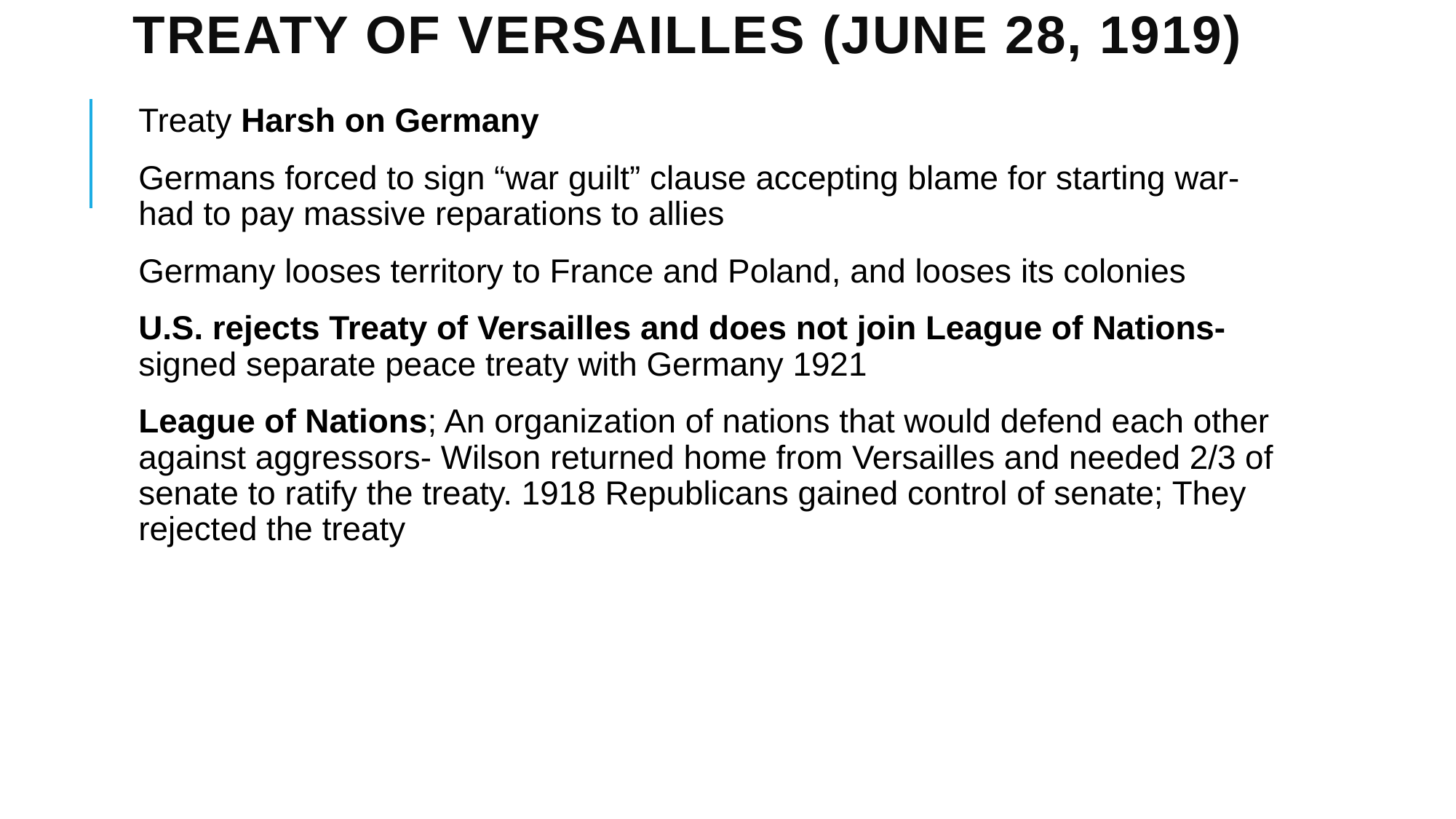

# Treaty of Versailles (June 28, 1919)
Treaty Harsh on Germany
Germans forced to sign “war guilt” clause accepting blame for starting war- had to pay massive reparations to allies
Germany looses territory to France and Poland, and looses its colonies
U.S. rejects Treaty of Versailles and does not join League of Nations- signed separate peace treaty with Germany 1921
League of Nations; An organization of nations that would defend each other against aggressors- Wilson returned home from Versailles and needed 2/3 of senate to ratify the treaty. 1918 Republicans gained control of senate; They rejected the treaty